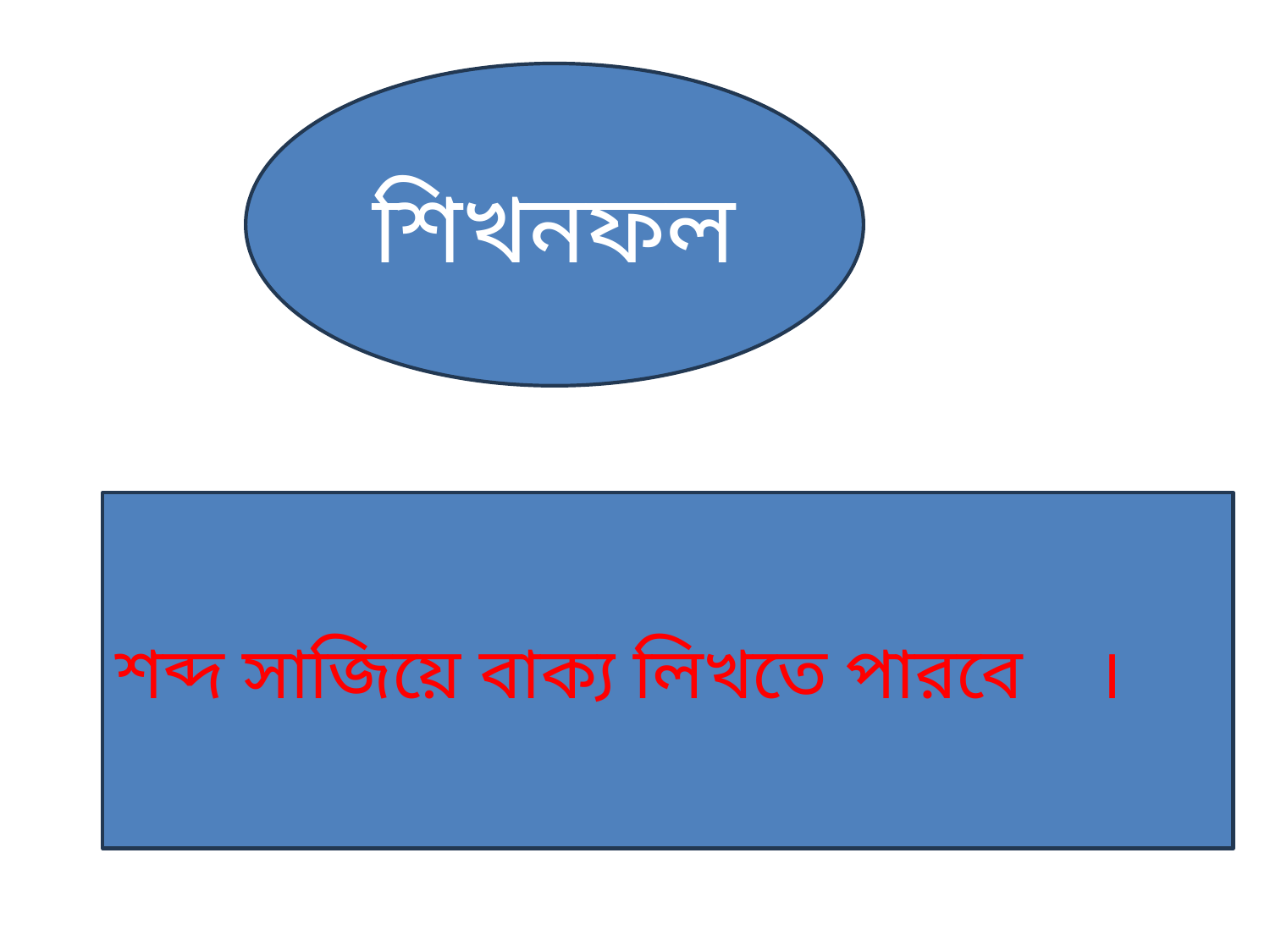

শিখনফল
শব্দ সাজিয়ে বাক্য লিখতে পারবে    ।